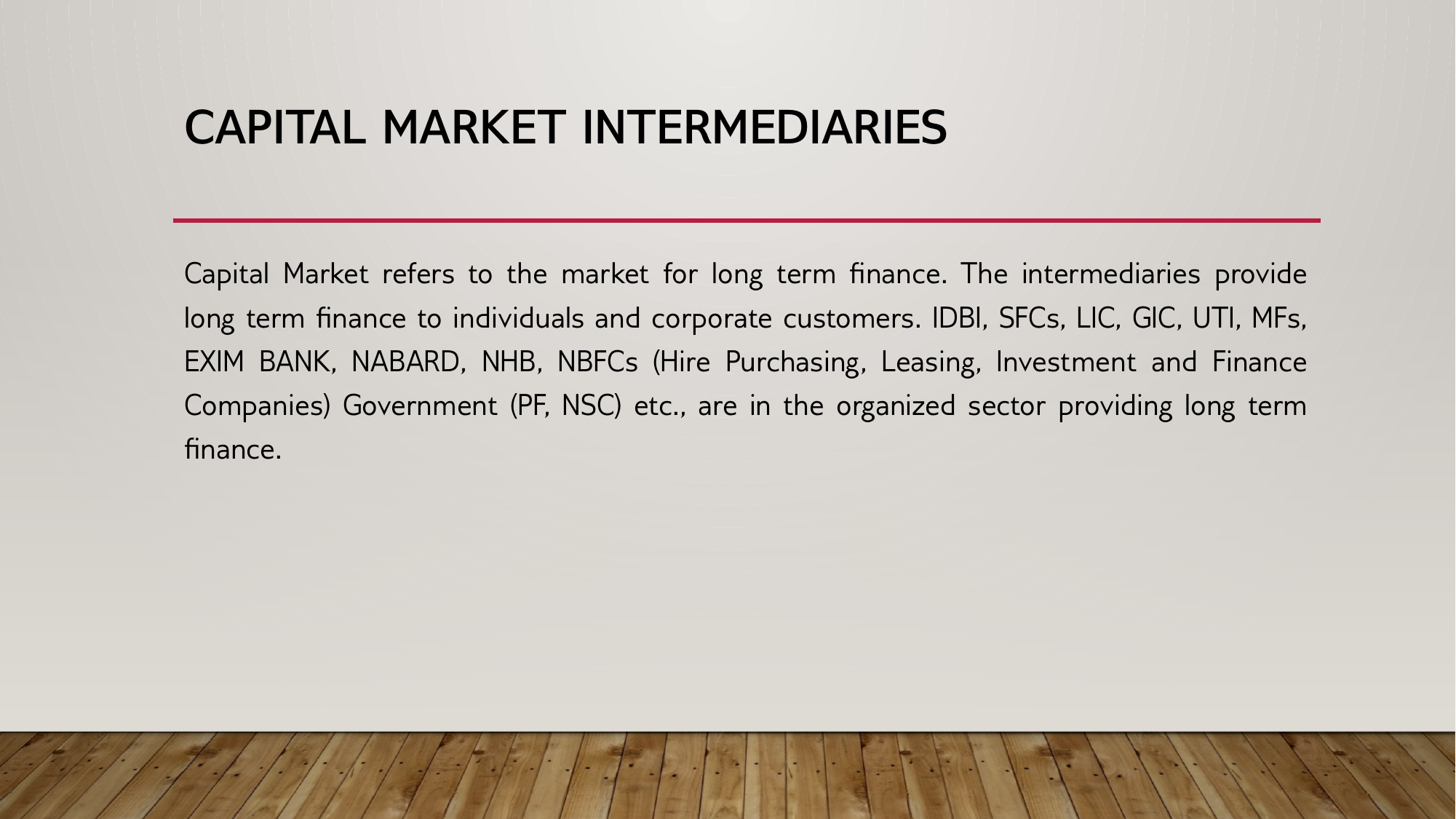

# Capital Market Intermediaries
Capital Market refers to the market for long term finance. The intermediaries provide long term finance to individuals and corporate customers. IDBI, SFCs, LIC, GIC, UTI, MFs, EXIM BANK, NABARD, NHB, NBFCs (Hire Purchasing, Leasing, Investment and Finance Companies) Government (PF, NSC) etc., are in the organized sector providing long term finance.